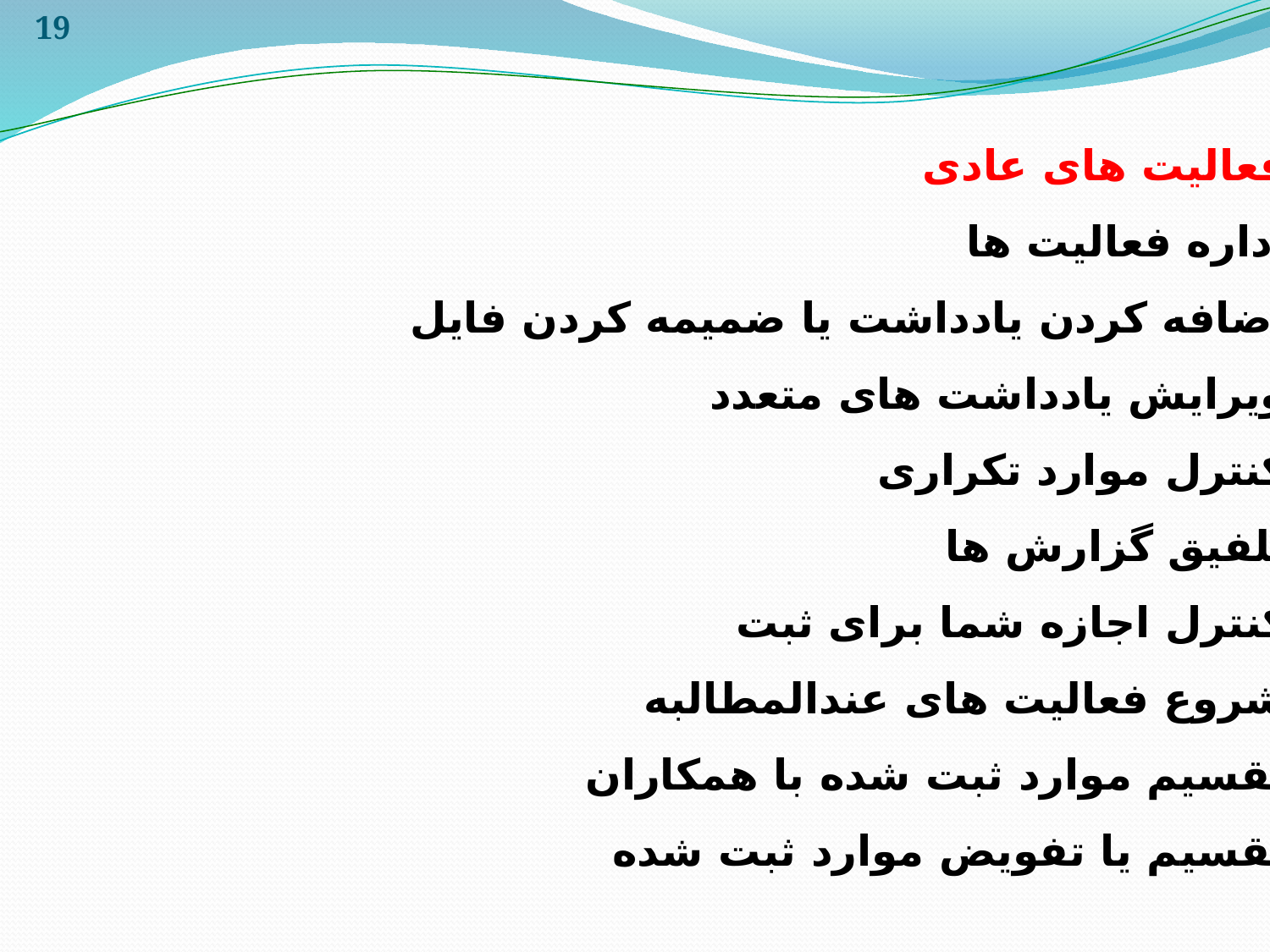

19
فعالیت های عادی
اداره فعالیت ها
اضافه کردن یادداشت یا ضمیمه کردن فایل
ویرایش یادداشت های متعدد
کنترل موارد تکراری
تلفیق گزارش ها
کنترل اجازه شما برای ثبت
شروع فعالیت های عندالمطالبه
تقسیم موارد ثبت شده با همکاران
تقسیم یا تفویض موارد ثبت شده